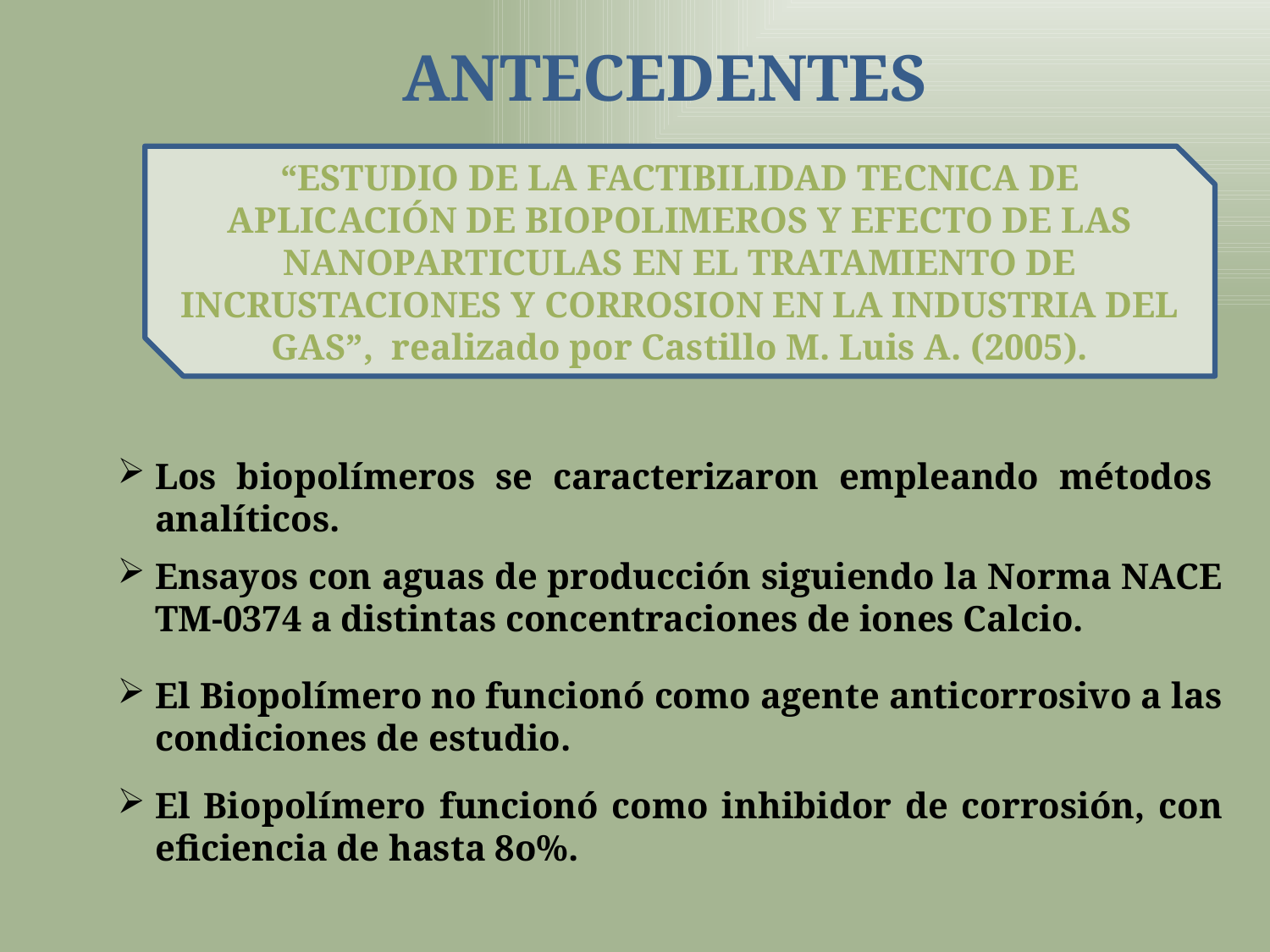

# antecedentes
“ESTUDIO DE LA FACTIBILIDAD TECNICA DE APLICACIÓN DE BIOPOLIMEROS Y EFECTO DE LAS NANOPARTICULAS EN EL TRATAMIENTO DE INCRUSTACIONES Y CORROSION EN LA INDUSTRIA DEL GAS”,  realizado por Castillo M. Luis A. (2005).
Los biopolímeros se caracterizaron empleando métodos analíticos.
Ensayos con aguas de producción siguiendo la Norma NACE TM-0374 a distintas concentraciones de iones Calcio.
El Biopolímero no funcionó como agente anticorrosivo a las condiciones de estudio.
El Biopolímero funcionó como inhibidor de corrosión, con eficiencia de hasta 8o%.